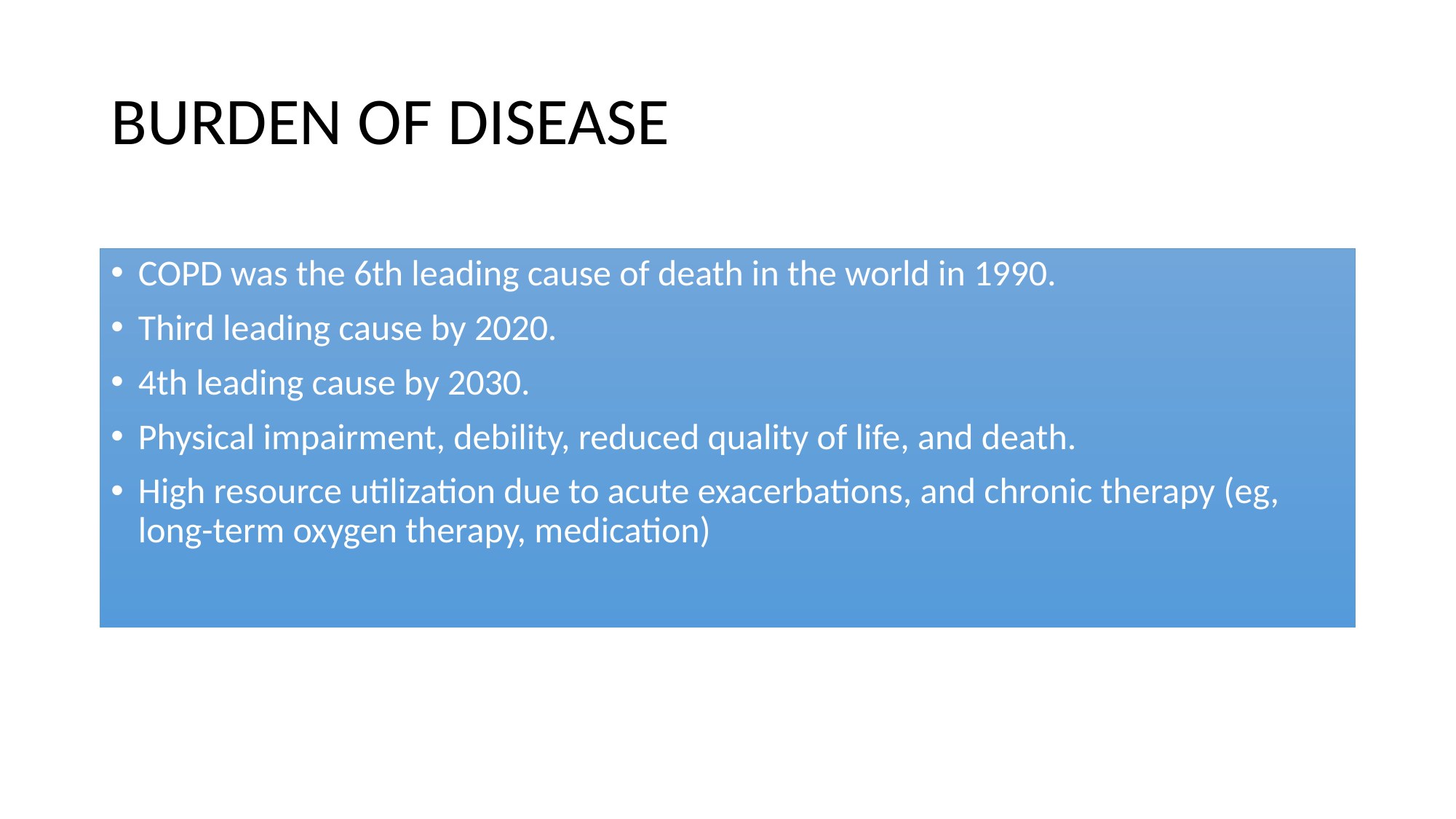

# BURDEN OF DISEASE
COPD was the 6th leading cause of death in the world in 1990.
Third leading cause by 2020.
4th leading cause by 2030.
Physical impairment, debility, reduced quality of life, and death.
High resource utilization due to acute exacerbations, and chronic therapy (eg, long-term oxygen therapy, medication)